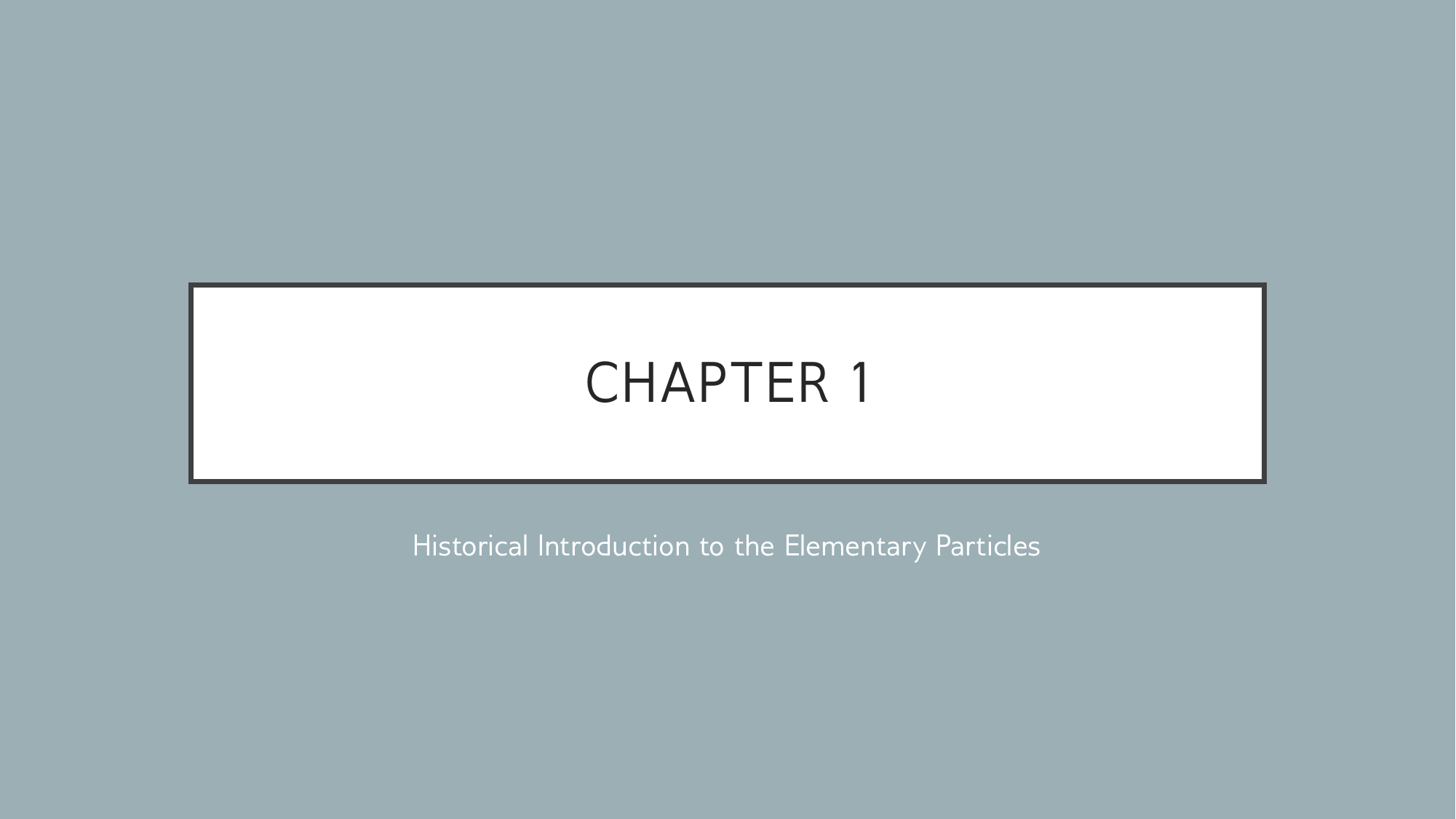

# Chapter 1
Historical Introduction to the Elementary Particles